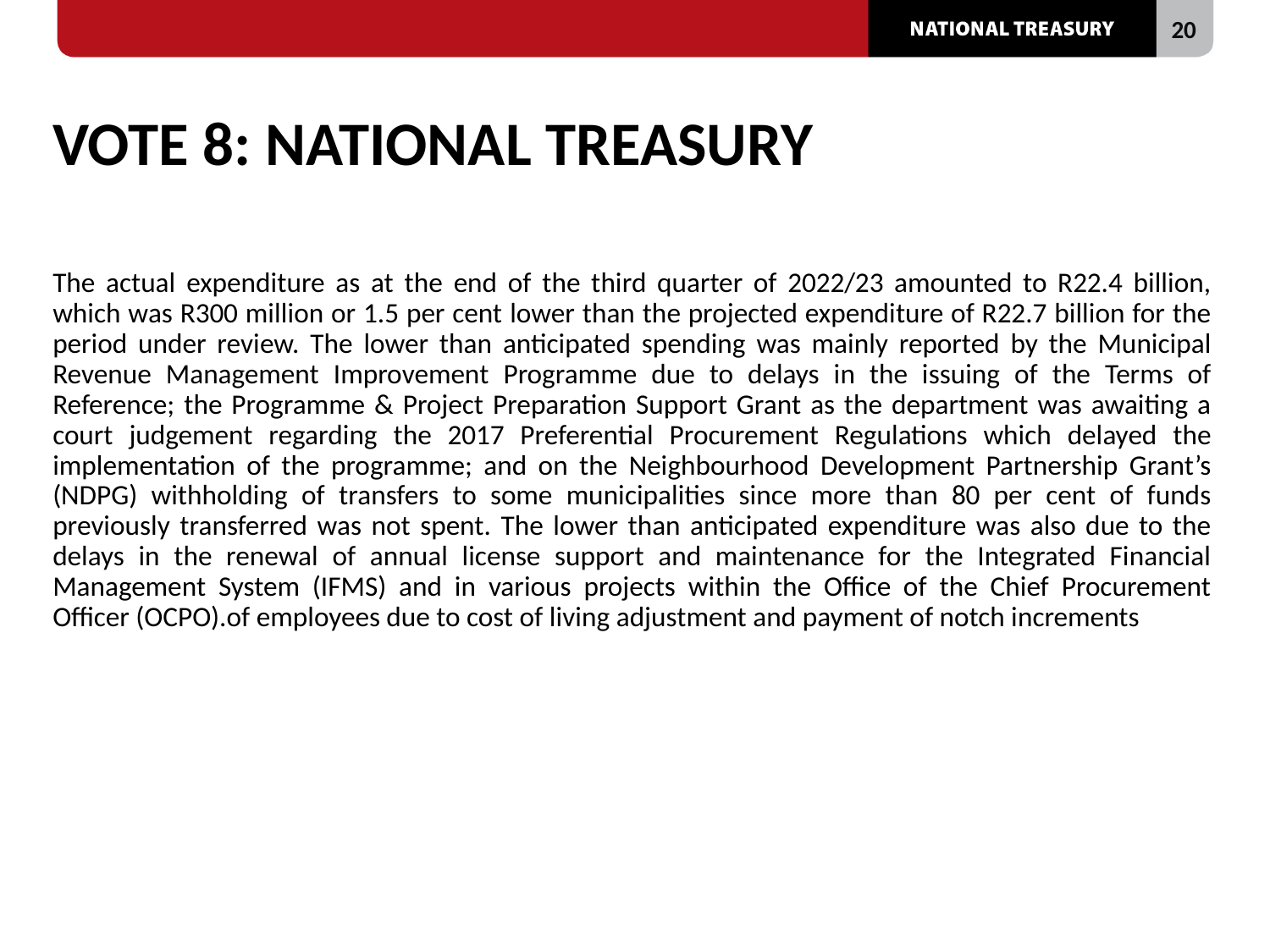

# VOTE 8: NATIONAL TREASURY
The actual expenditure as at the end of the third quarter of 2022/23 amounted to R22.4 billion, which was R300 million or 1.5 per cent lower than the projected expenditure of R22.7 billion for the period under review. The lower than anticipated spending was mainly reported by the Municipal Revenue Management Improvement Programme due to delays in the issuing of the Terms of Reference; the Programme & Project Preparation Support Grant as the department was awaiting a court judgement regarding the 2017 Preferential Procurement Regulations which delayed the implementation of the programme; and on the Neighbourhood Development Partnership Grant’s (NDPG) withholding of transfers to some municipalities since more than 80 per cent of funds previously transferred was not spent. The lower than anticipated expenditure was also due to the delays in the renewal of annual license support and maintenance for the Integrated Financial Management System (IFMS) and in various projects within the Office of the Chief Procurement Officer (OCPO).of employees due to cost of living adjustment and payment of notch increments